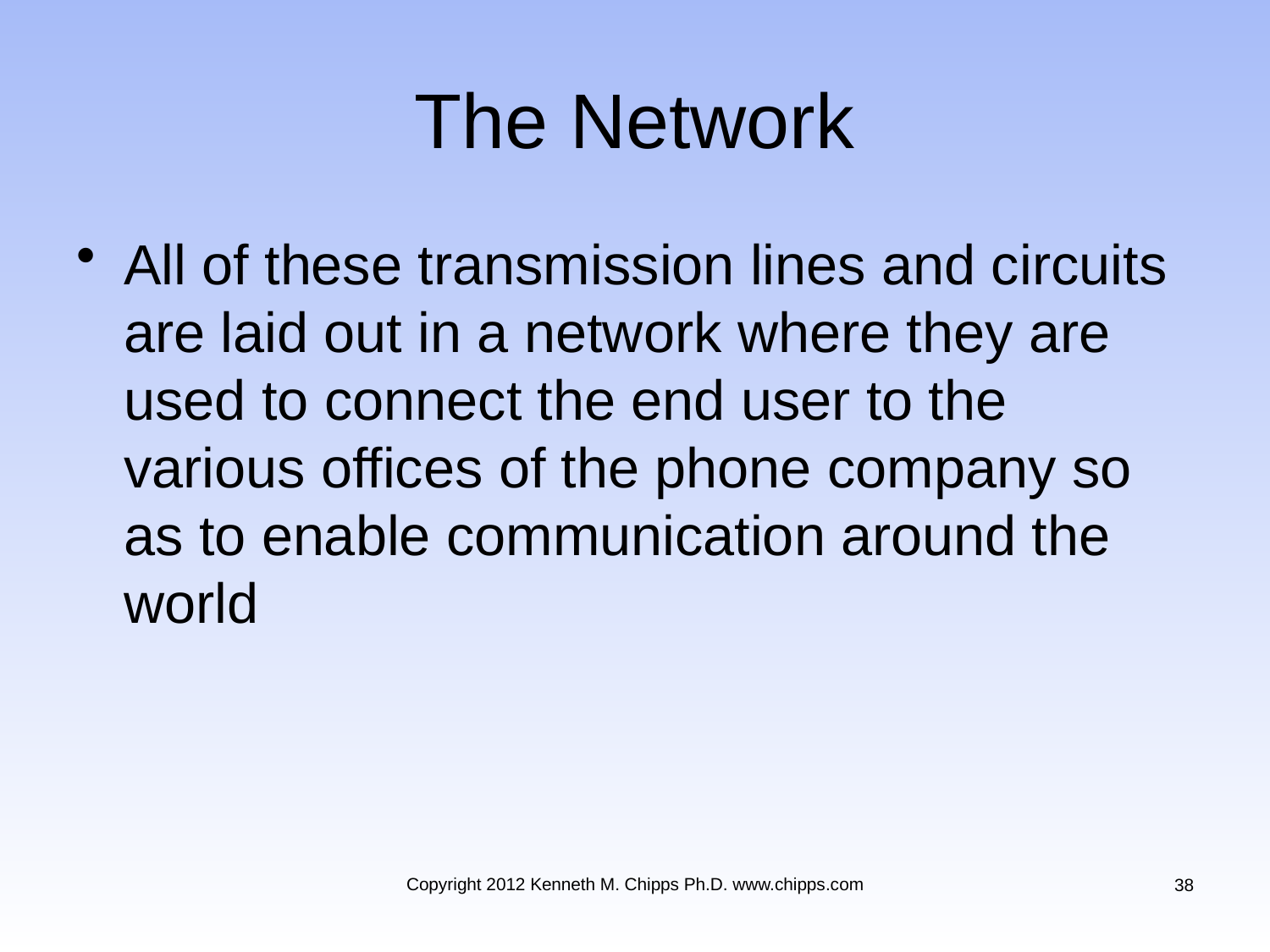

# The Network
All of these transmission lines and circuits are laid out in a network where they are used to connect the end user to the various offices of the phone company so as to enable communication around the world
Copyright 2012 Kenneth M. Chipps Ph.D. www.chipps.com
38